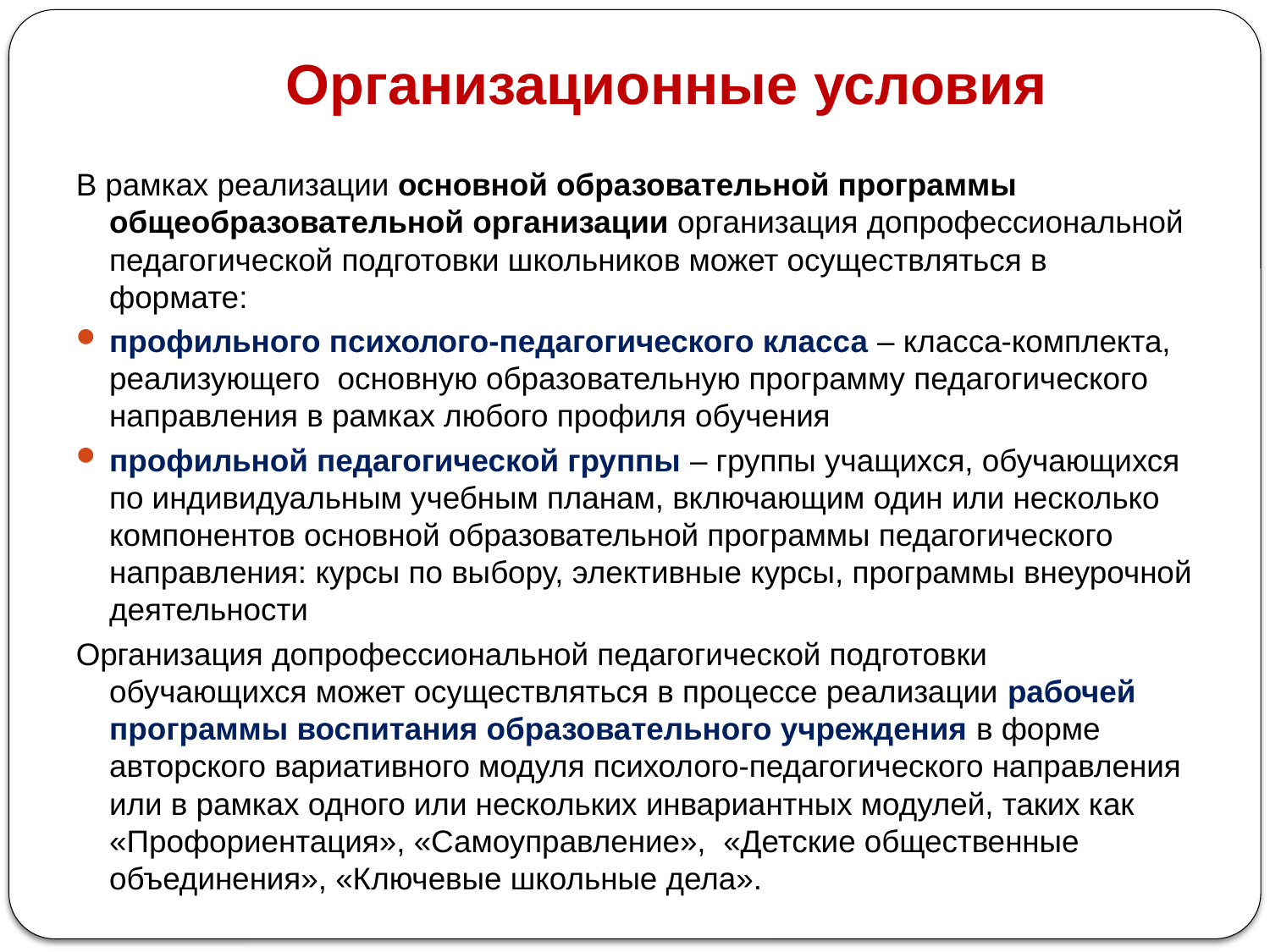

# Организационные условия
В рамках реализации основной образовательной программы общеобразовательной организации организация допрофессиональной педагогической подготовки школьников может осуществляться в формате:
профильного психолого-педагогического класса – класса-комплекта, реализующего  основную образовательную программу педагогического направления в рамках любого профиля обучения
профильной педагогической группы – группы учащихся, обучающихся по индивидуальным учебным планам, включающим один или несколько компонентов основной образовательной программы педагогического направления: курсы по выбору, элективные курсы, программы внеурочной деятельности
Организация допрофессиональной педагогической подготовки обучающихся может осуществляться в процессе реализации рабочей программы воспитания образовательного учреждения в форме авторского вариативного модуля психолого-педагогического направления или в рамках одного или нескольких инвариантных модулей, таких как «Профориентация», «Самоуправление»,  «Детские общественные объединения», «Ключевые школьные дела».